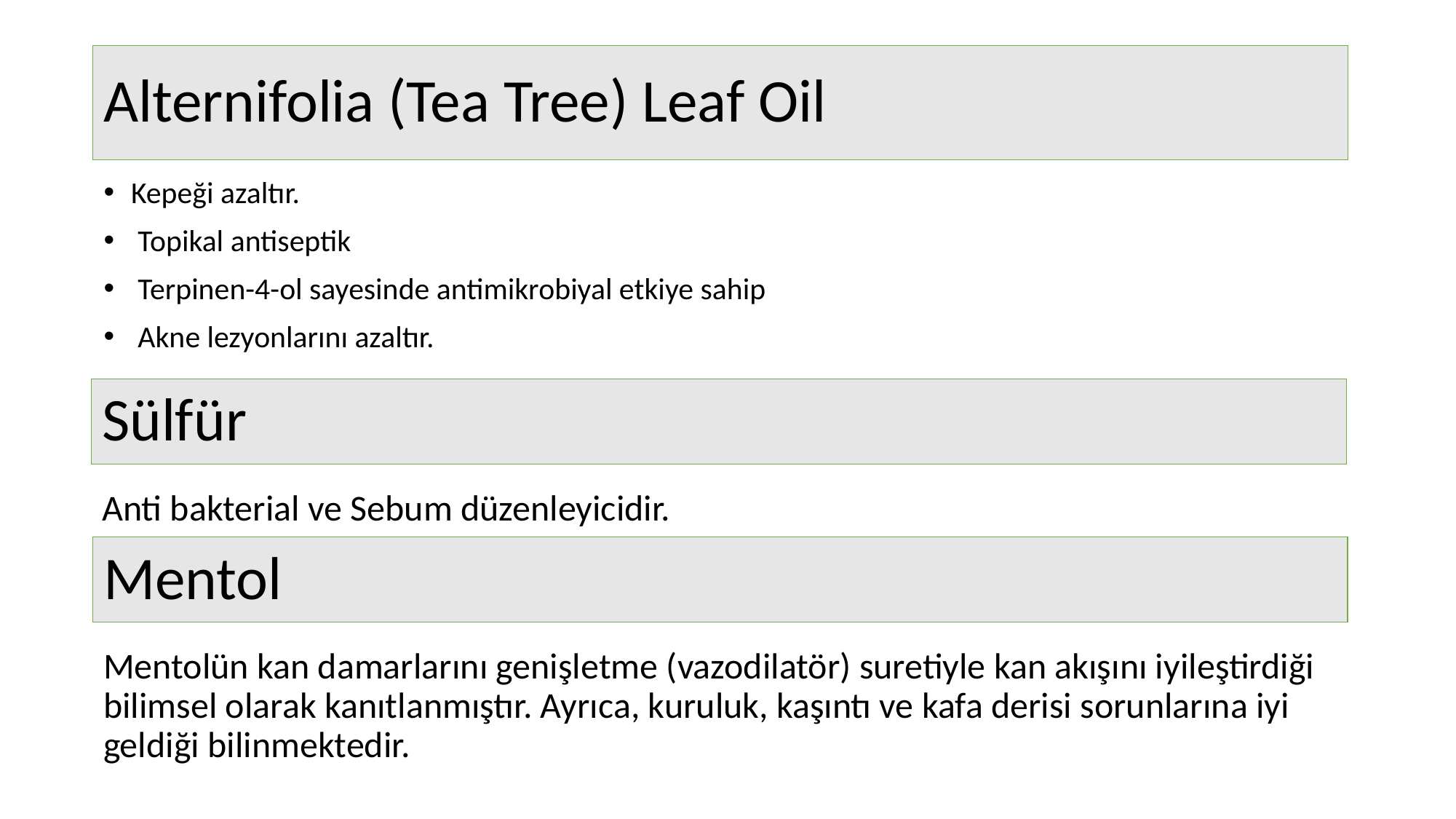

Alternifolia (Tea Tree) Leaf Oil
Kepeği azaltır.
Topikal antiseptik
Terpinen-4-ol sayesinde antimikrobiyal etkiye sahip
Akne lezyonlarını azaltır.
Sülfür
Anti bakterial ve Sebum düzenleyicidir.
Mentol
Mentolün kan damarlarını genişletme (vazodilatör) suretiyle kan akışını iyileştirdiği bilimsel olarak kanıtlanmıştır. Ayrıca, kuruluk, kaşıntı ve kafa derisi sorunlarına iyi geldiği bilinmektedir.